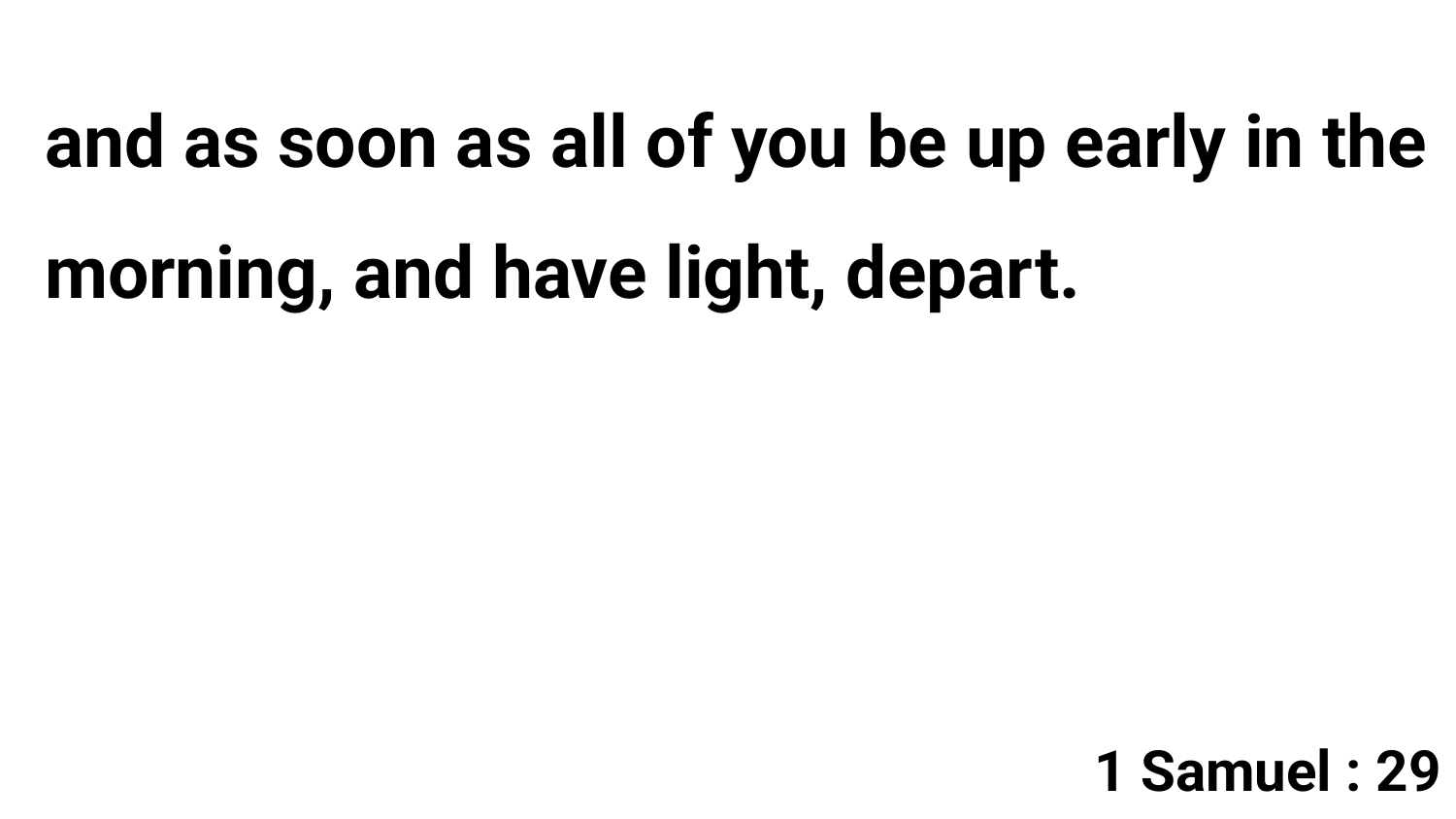

and as soon as all of you be up early in the morning, and have light, depart.
1 Samuel : 29